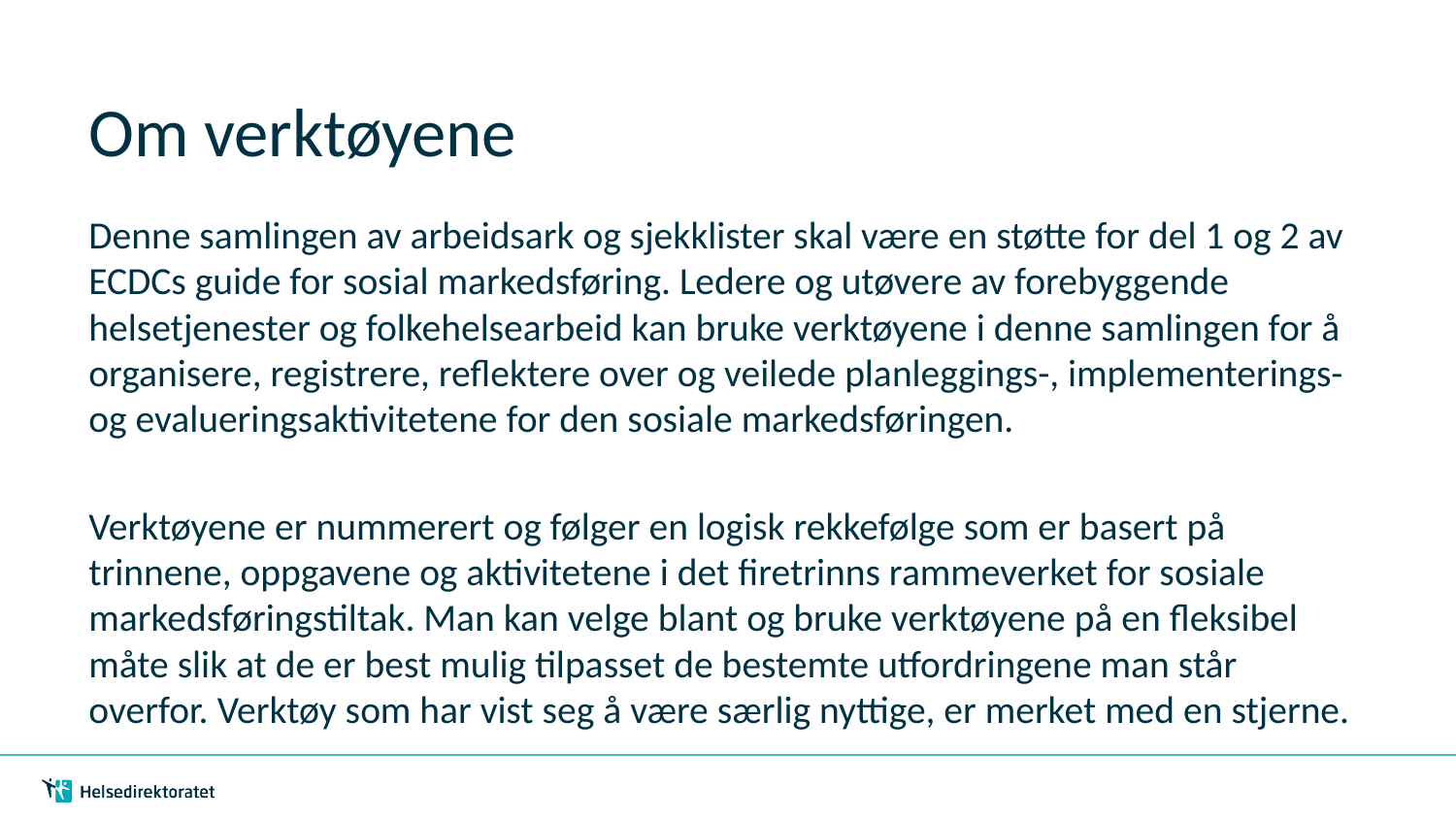

# Om verktøyene
Denne samlingen av arbeidsark og sjekklister skal være en støtte for del 1 og 2 av ECDCs guide for sosial markedsføring. Ledere og utøvere av forebyggende helsetjenester og folkehelsearbeid kan bruke verktøyene i denne samlingen for å organisere, registrere, reflektere over og veilede planleggings-, implementerings- og evalueringsaktivitetene for den sosiale markedsføringen.

Verktøyene er nummerert og følger en logisk rekkefølge som er basert på trinnene, oppgavene og aktivitetene i det firetrinns rammeverket for sosiale markedsføringstiltak. Man kan velge blant og bruke verktøyene på en fleksibel måte slik at de er best mulig tilpasset de bestemte utfordringene man står overfor. Verktøy som har vist seg å være særlig nyttige, er merket med en stjerne.